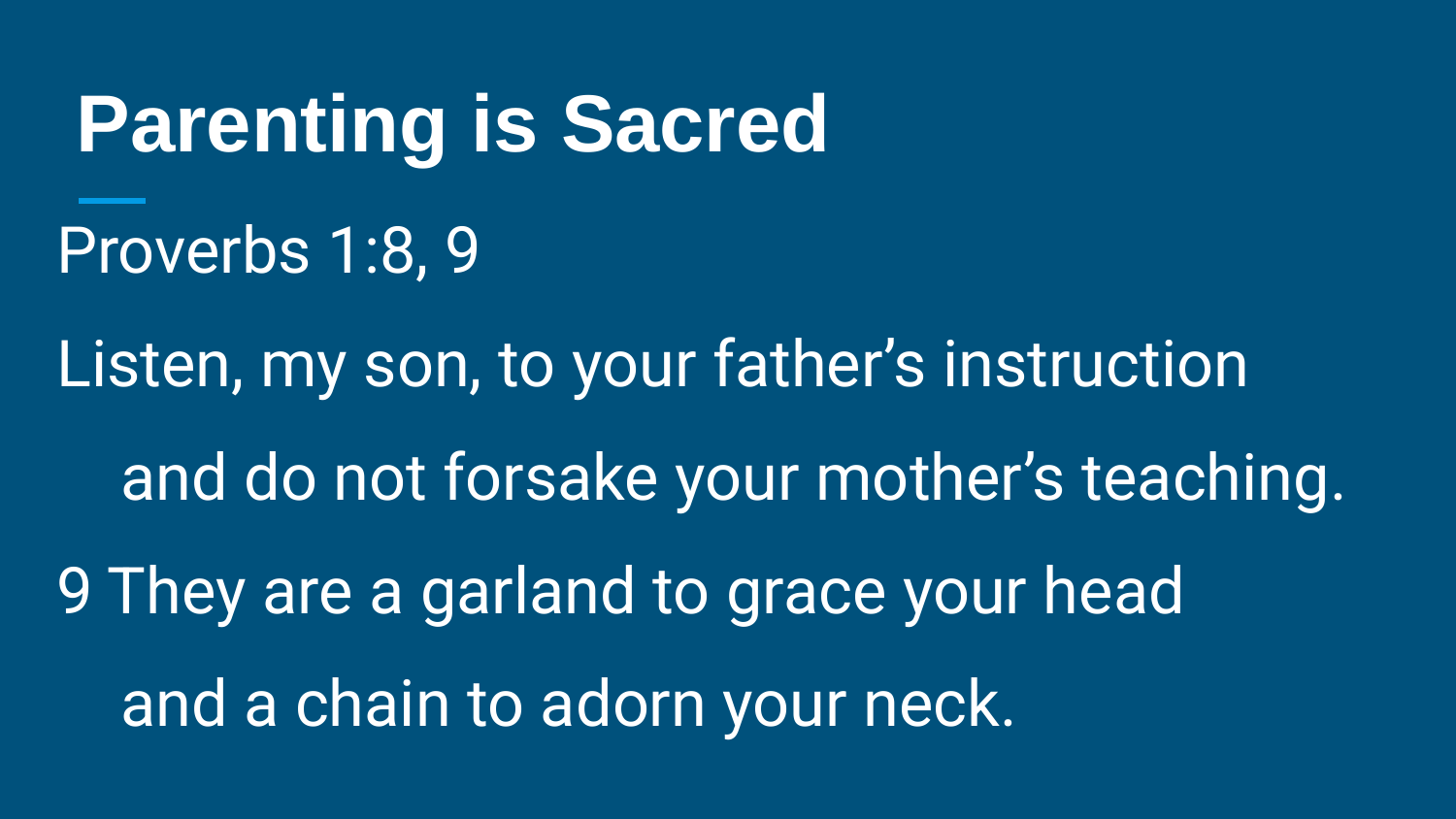

# Parenting is Sacred
Proverbs 1:8, 9
Listen, my son, to your father’s instruction
    and do not forsake your mother’s teaching.
9 They are a garland to grace your head
    and a chain to adorn your neck.